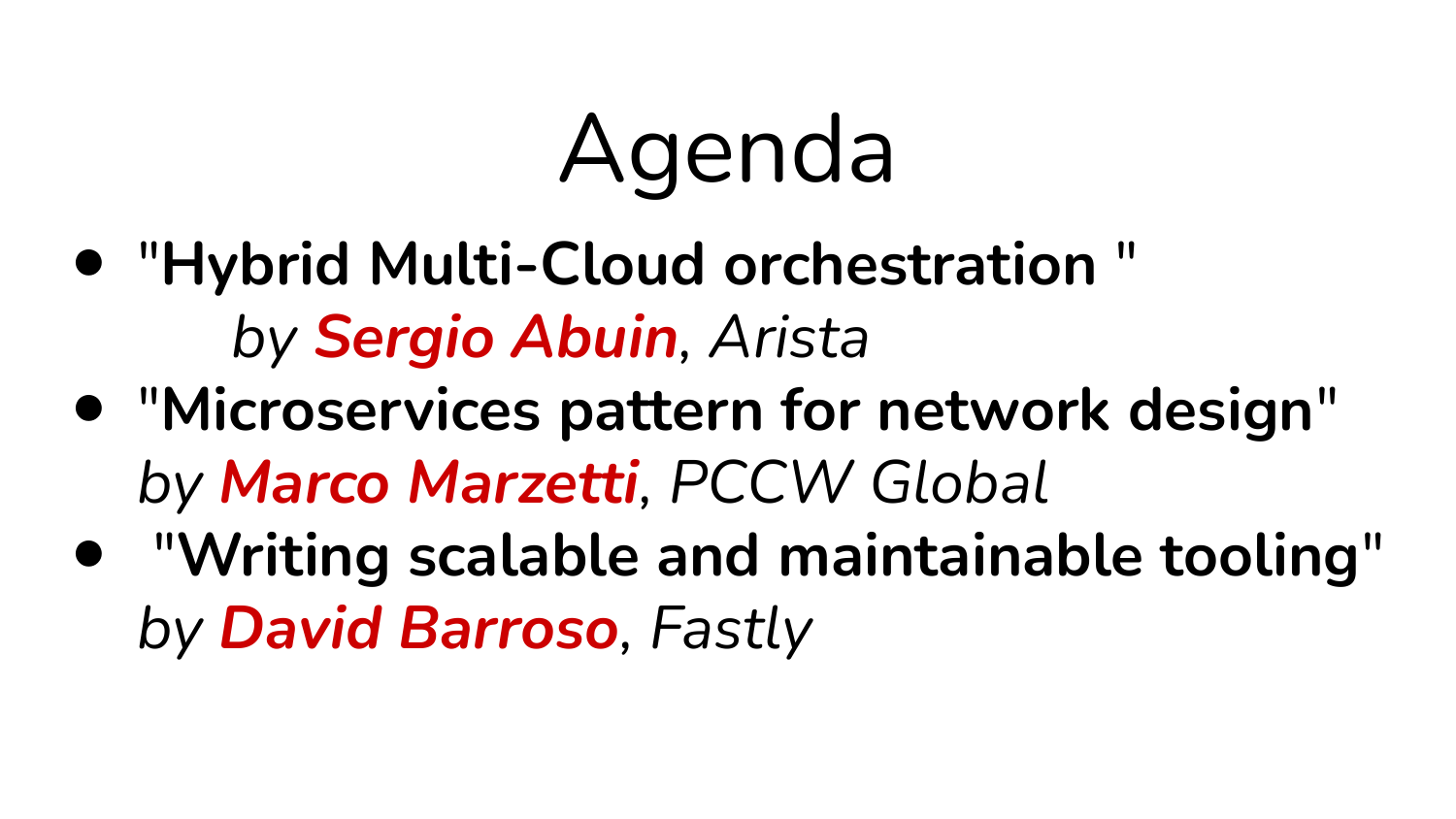

# Agenda
"Hybrid Multi-Cloud orchestration "                       by Sergio Abuin, Arista
"Microservices pattern for network design" by Marco Marzetti, PCCW Global
 "Writing scalable and maintainable tooling" by David Barroso, Fastly